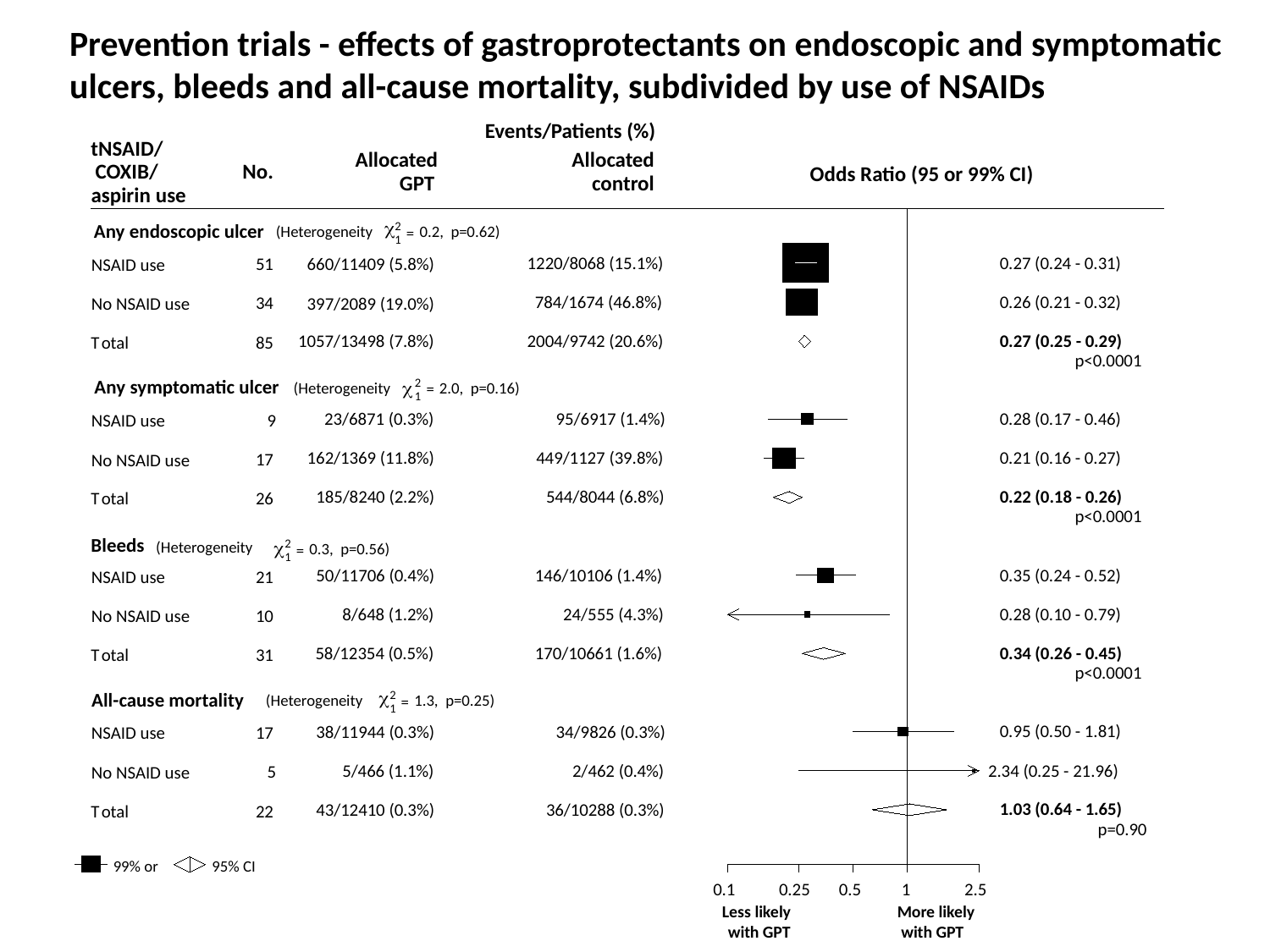

Prevention trials - effects of gastroprotectants on endoscopic and symptomatic
ulcers, bleeds and all-cause mortality, subdivided by use of NSAIDs
Events/Patients (%)
tNSAID/
Allocated
Allocated
No.
COXIB/
Odds Ratio (95 or 99% CI)
GPT
control
aspirin use

2
Any endoscopic ulcer
(Heterogeneity
0.2,  p=0.62)
 =
1

1220/8068 (15.1%)
0.27 (0.24 - 0.31)
51
660/11409 (5.8%)
NSAID use

784/1674 (46.8%)
0.26 (0.21 - 0.32)
34
No NSAID use
397/2089 (19.0%)

0.27 (0.25 - 0.29)
1057/13498 (7.8%)
2004/9742 (20.6%)
T
otal
85

 p<0.0001
2
Any symptomatic ulcer
(Heterogeneity
2.0,  p=0.16)
 =
1
23/6871 (0.3%)
95/6917 (1.4%)
0.28 (0.17 - 0.46)
9
NSAID use

162/1369 (11.8%)
449/1127 (39.8%)
0.21 (0.16 - 0.27)

17
No NSAID use

0.22 (0.18 - 0.26)
185/8240 (2.2%)
544/8044 (6.8%)
26
T
otal

 p<0.0001
Bleeds
2
(Heterogeneity
0.3,  p=0.56)
 =
1
50/11706 (0.4%)
146/10106 (1.4%)
0.35 (0.24 - 0.52)
NSAID use
21

8/648 (1.2%)
24/555 (4.3%)
0.28 (0.10 - 0.79)
10
No NSAID use

0.34 (0.26 - 0.45)
58/12354 (0.5%)
170/10661 (1.6%)
31
T
otal

 p<0.0001
2
All-cause mortality
(Heterogeneity
1.3,  p=0.25)
 =
1
0.95 (0.50 - 1.81)
38/11944 (0.3%)
34/9826 (0.3%)
17
NSAID use

5/466 (1.1%)
2/462 (0.4%)
2.34 (0.25 - 21.96)
5
No NSAID use

1.03 (0.64 - 1.65)
43/12410 (0.3%)
36/10288 (0.3%)
T
otal
22

 p=0.90
99% or
95% CI

0.1
0.25
0.5
2.5
1
Less likely
More likely
with GPT
with GPT
χ
χ
χ
χ